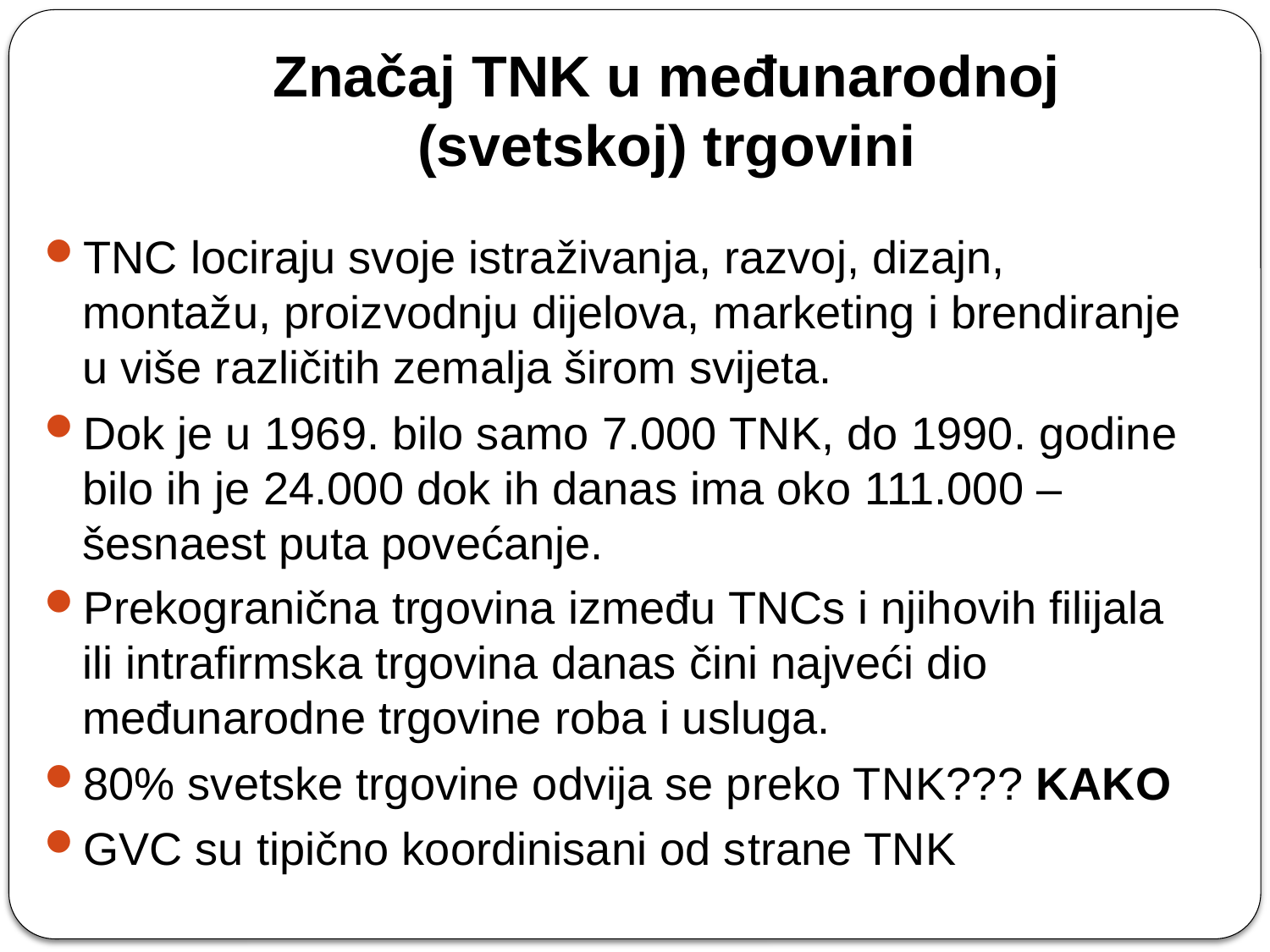

# Značaj TNK u međunarodnoj (svetskoj) trgovini
TNC lociraju svoje istraživanja, razvoj, dizajn, montažu, proizvodnju dijelova, marketing i brendiranje u više različitih zemalja širom svijeta.
Dok je u 1969. bilo samo 7.000 TNK, do 1990. godine bilo ih je 24.000 dok ih danas ima oko 111.000 – šesnaest puta povećanje.
Prekogranična trgovina između TNCs i njihovih filijala ili intrafirmska trgovina danas čini najveći dio međunarodne trgovine roba i usluga.
80% svetske trgovine odvija se preko TNK??? KAKO
GVC su tipično koordinisani od strane TNK